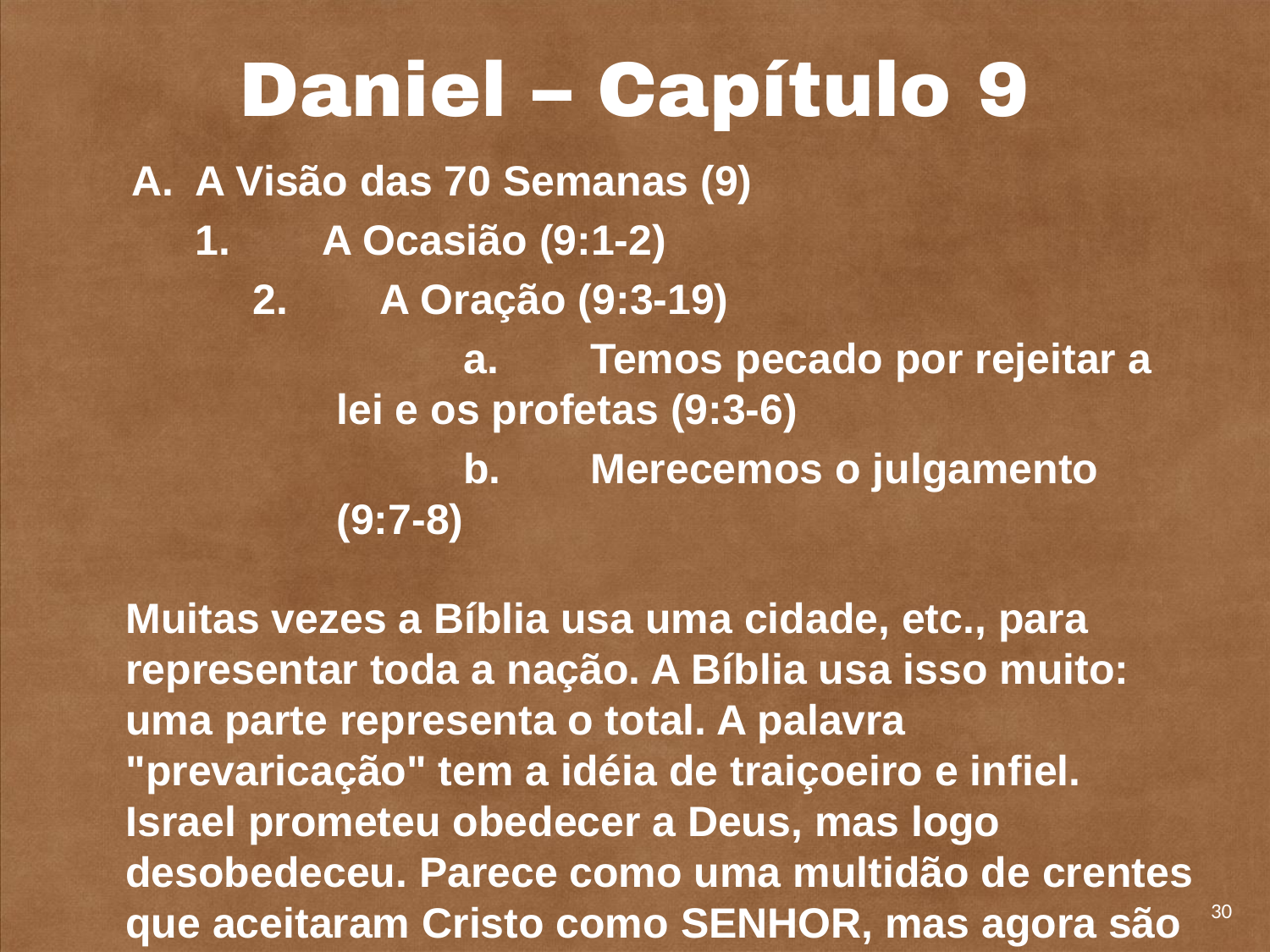

# Daniel – Capítulo 9
A Visão das 70 Semanas (9)
	1. 	A Ocasião (9:1-2)
		2. 	A Oração (9:3-19)
		a. 	Temos pecado por rejeitar a lei e os profetas (9:3-6)
		b. 	Merecemos o julgamento (9:7-8)

Muitas vezes a Bíblia usa uma cidade, etc., para representar toda a nação. A Bíblia usa isso muito: uma parte representa o total. A palavra "prevaricação" tem a idéia de traiçoeiro e infiel. Israel prometeu obedecer a Deus, mas logo desobedeceu. Parece como uma multidão de crentes que aceitaram Cristo como SENHOR, mas agora são seu próprio senhor.
30